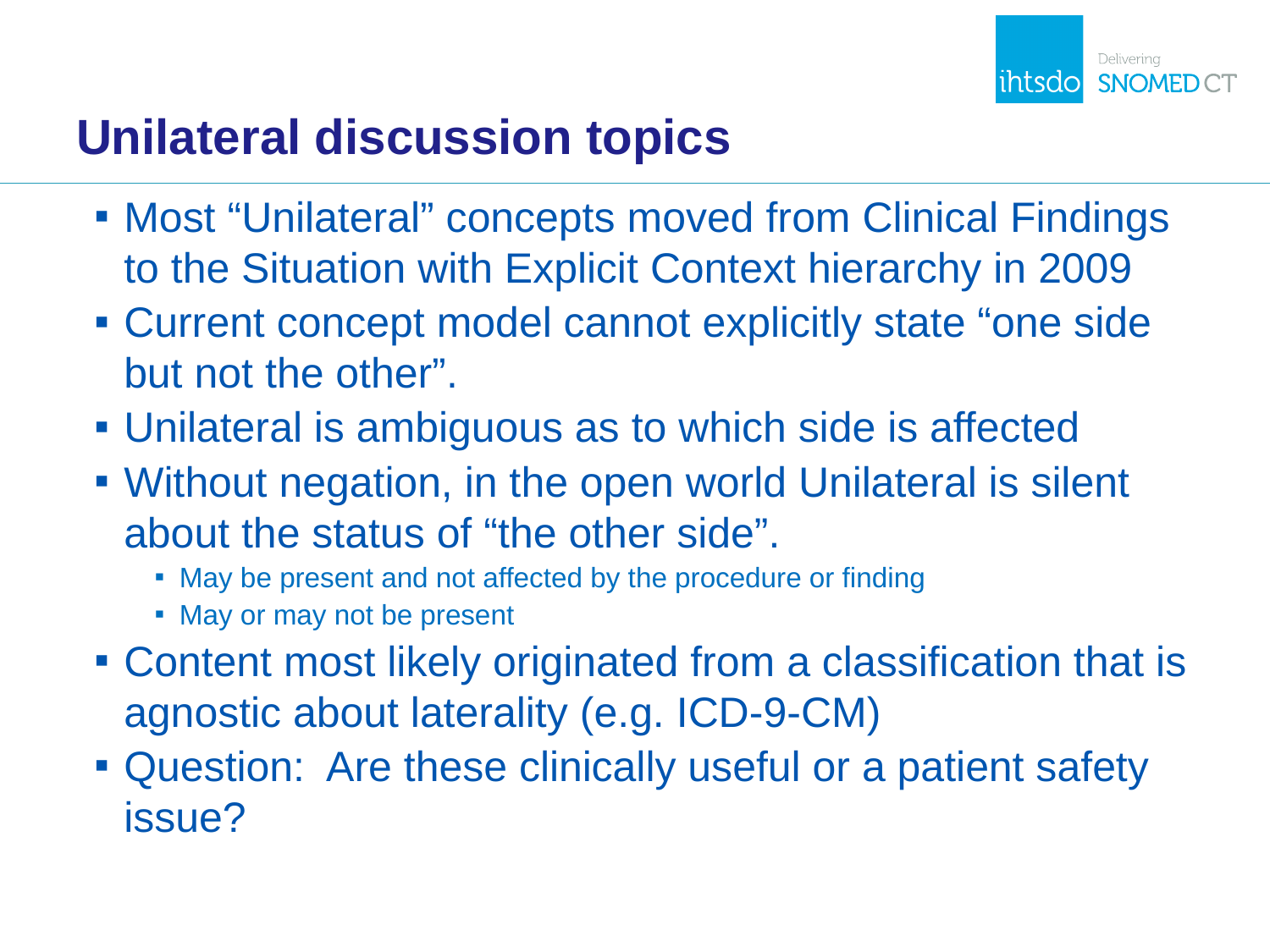

# Unilateral discussion topics
Most “Unilateral” concepts moved from Clinical Findings to the Situation with Explicit Context hierarchy in 2009
Current concept model cannot explicitly state “one side but not the other”.
Unilateral is ambiguous as to which side is affected
Without negation, in the open world Unilateral is silent about the status of “the other side”.
May be present and not affected by the procedure or finding
May or may not be present
Content most likely originated from a classification that is agnostic about laterality (e.g. ICD-9-CM)
Question:  Are these clinically useful or a patient safety issue?